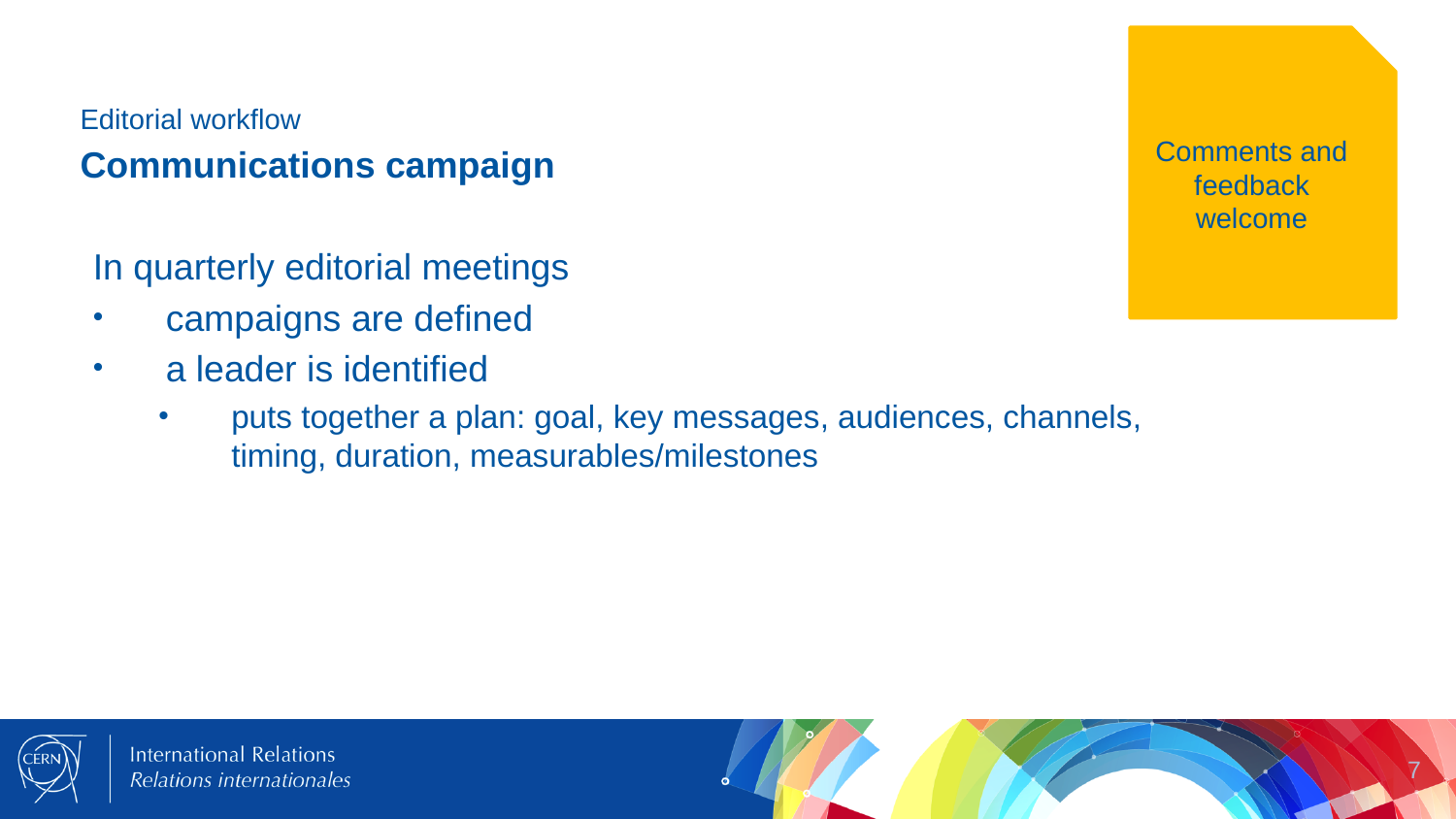

Editorial workflow
Comments and feedback welcome
# Communications campaign
In quarterly editorial meetings
campaigns are defined
a leader is identified
puts together a plan: goal, key messages, audiences, channels, timing, duration, measurables/milestones
7